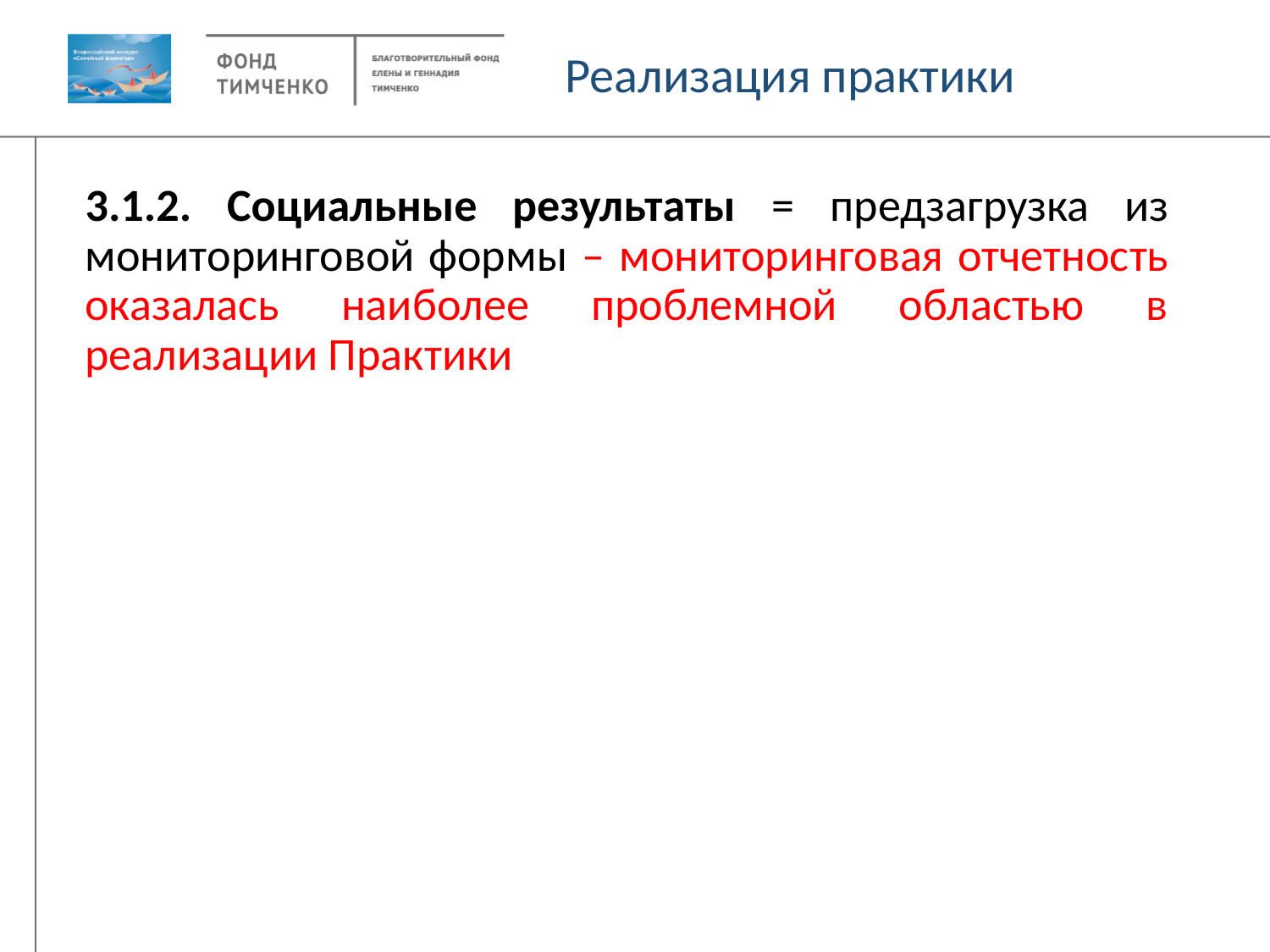

Реализация практики

3.1.2. Социальные результаты = предзагрузка из мониторинговой формы – мониторинговая отчетность оказалась наиболее проблемной областью в реализации Практики